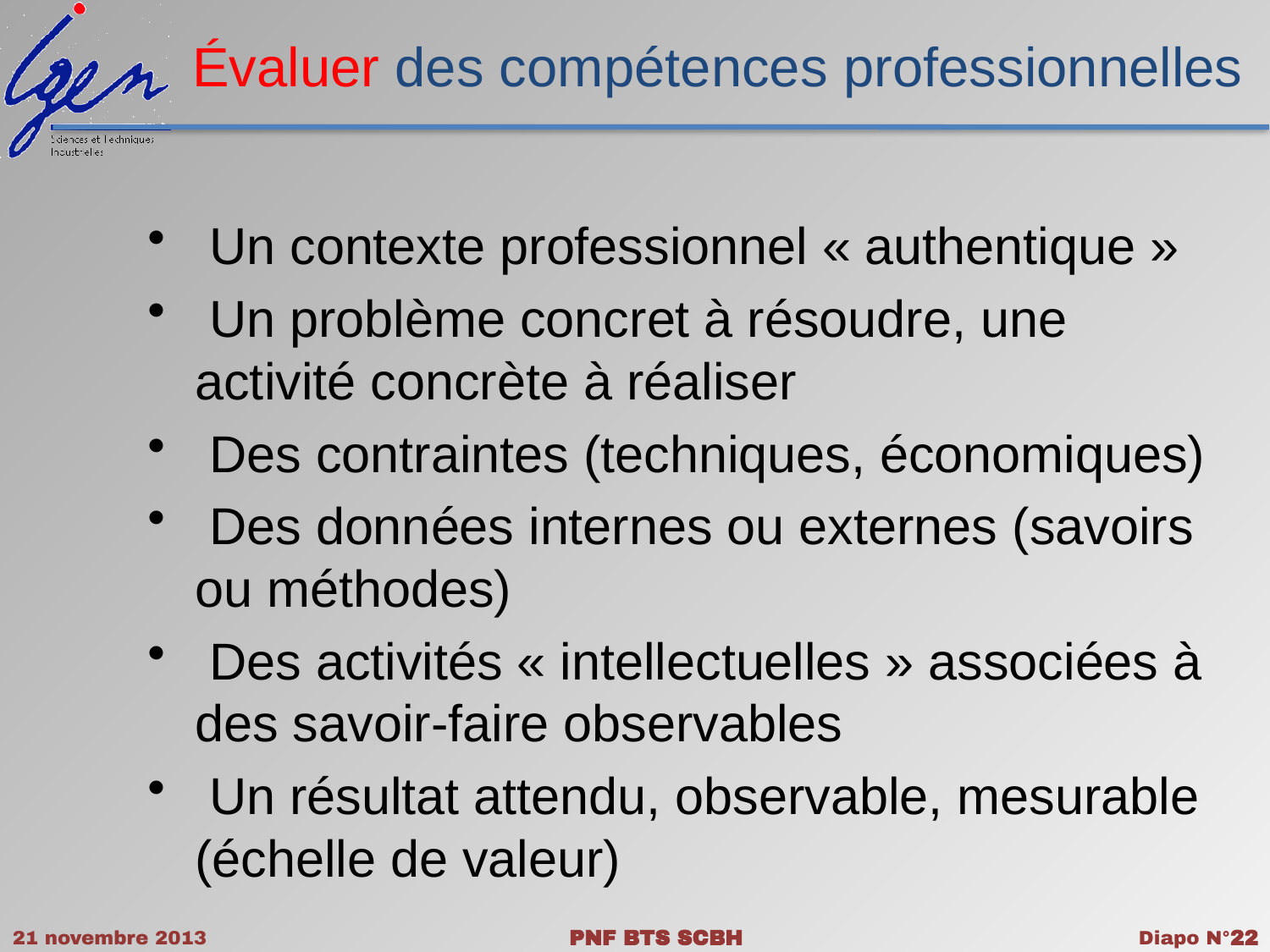

# Évaluer des compétences professionnelles
 Un contexte professionnel « authentique »
 Un problème concret à résoudre, une activité concrète à réaliser
 Des contraintes (techniques, économiques)
 Des données internes ou externes (savoirs ou méthodes)
 Des activités « intellectuelles » associées à des savoir-faire observables
 Un résultat attendu, observable, mesurable (échelle de valeur)